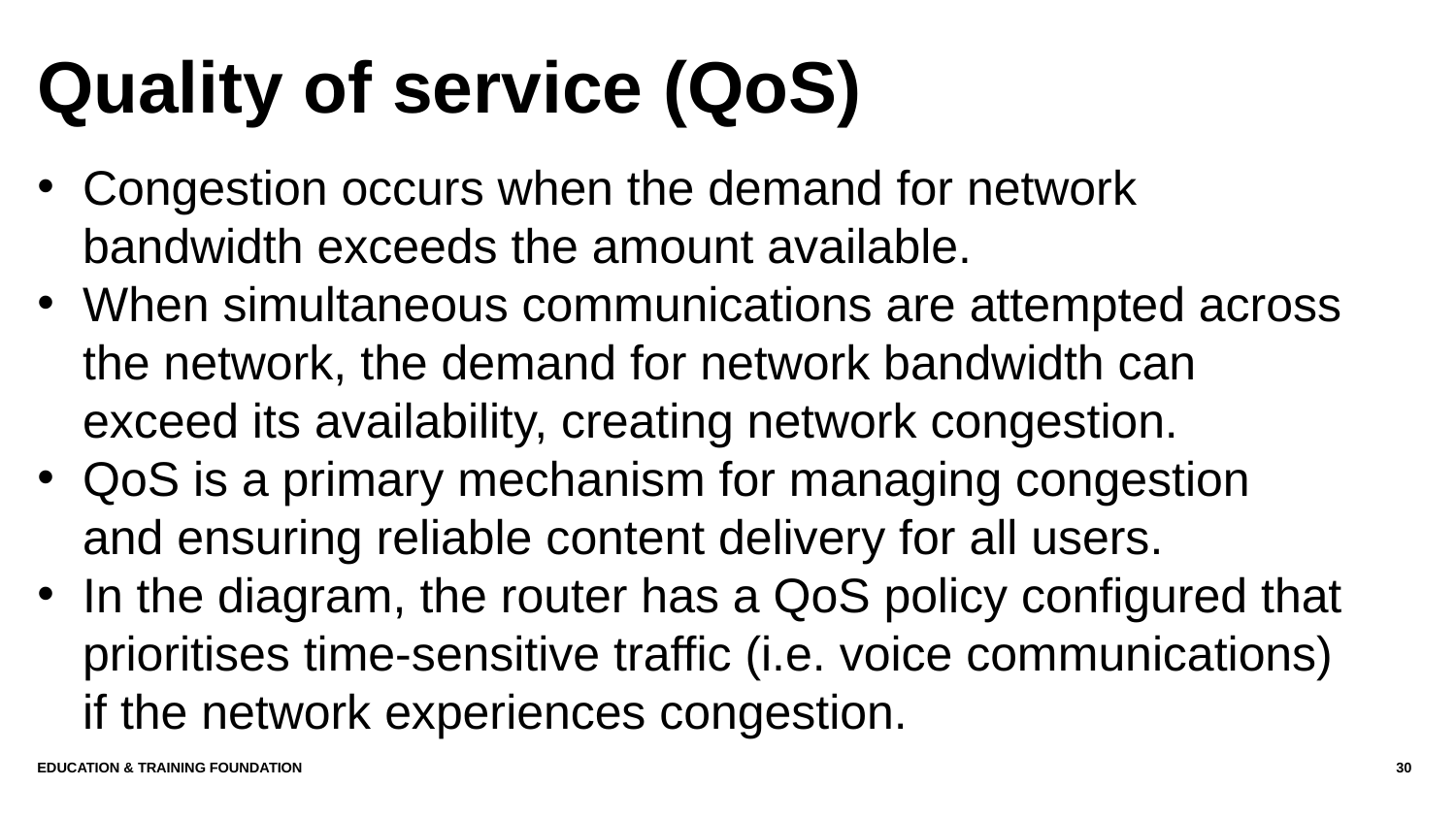

# Quality of service (QoS)

Congestion occurs when the demand for network bandwidth exceeds the amount available.
When simultaneous communications are attempted across the network, the demand for network bandwidth can exceed its availability, creating network congestion.
QoS is a primary mechanism for managing congestion and ensuring reliable content delivery for all users.
In the diagram, the router has a QoS policy configured that prioritises time-sensitive traffic (i.e. voice communications) if the network experiences congestion.
Education & Training Foundation
30